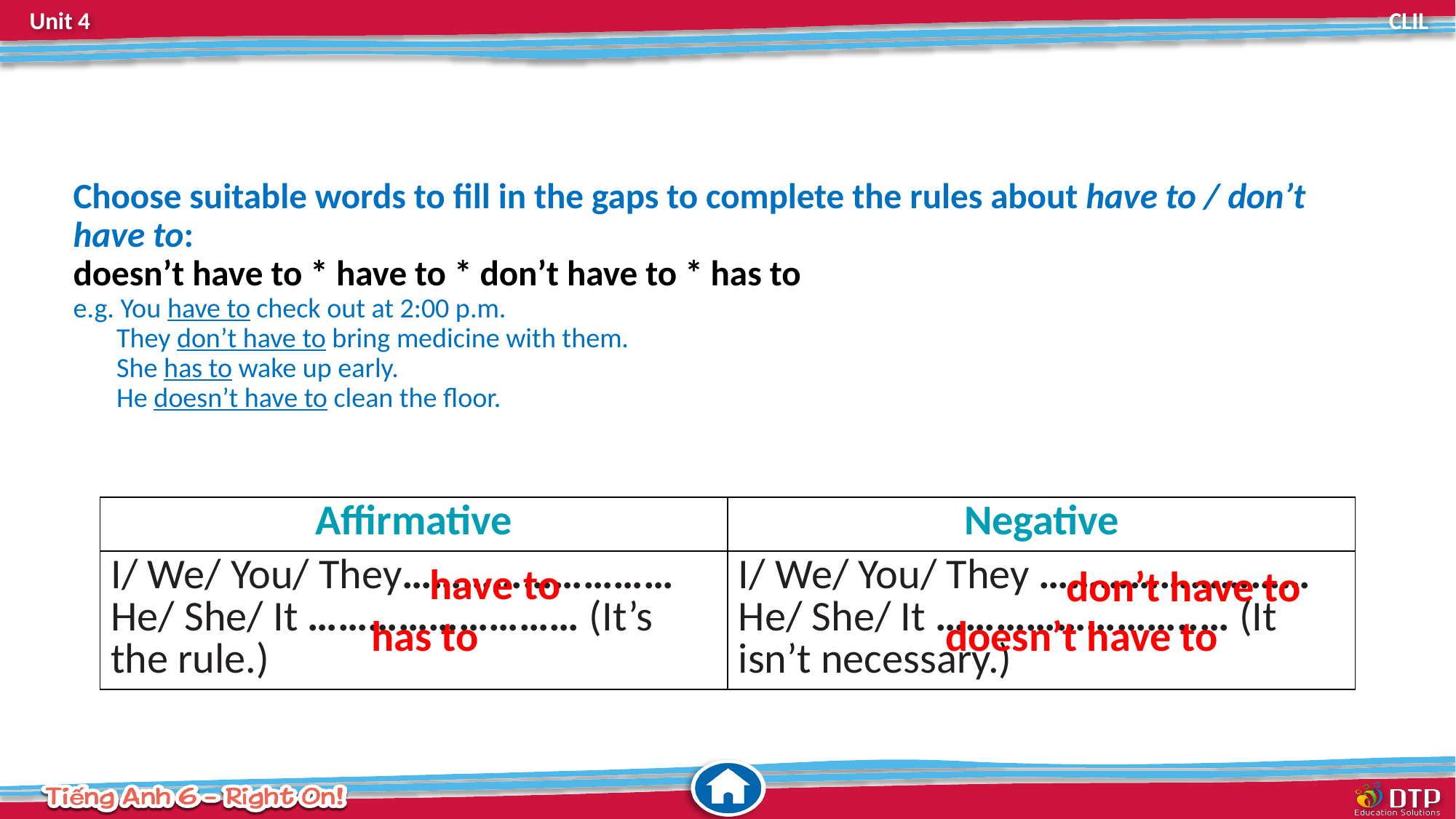

# Choose suitable words to fill in the gaps to complete the rules about have to / don’t have to: doesn’t have to * have to * don’t have to * has to e.g. You have to check out at 2:00 p.m. They don’t have to bring medicine with them. She has to wake up early. He doesn’t have to clean the floor.
| Affirmative | Negative |
| --- | --- |
| I/ We/ You/ They……………………… He/ She/ It ……………………… (It’s the rule.) | I/ We/ You/ They ……………………… He/ She/ It ……………………..… (It isn’t necessary.) |
have to
don’t have to
has to
doesn’t have to